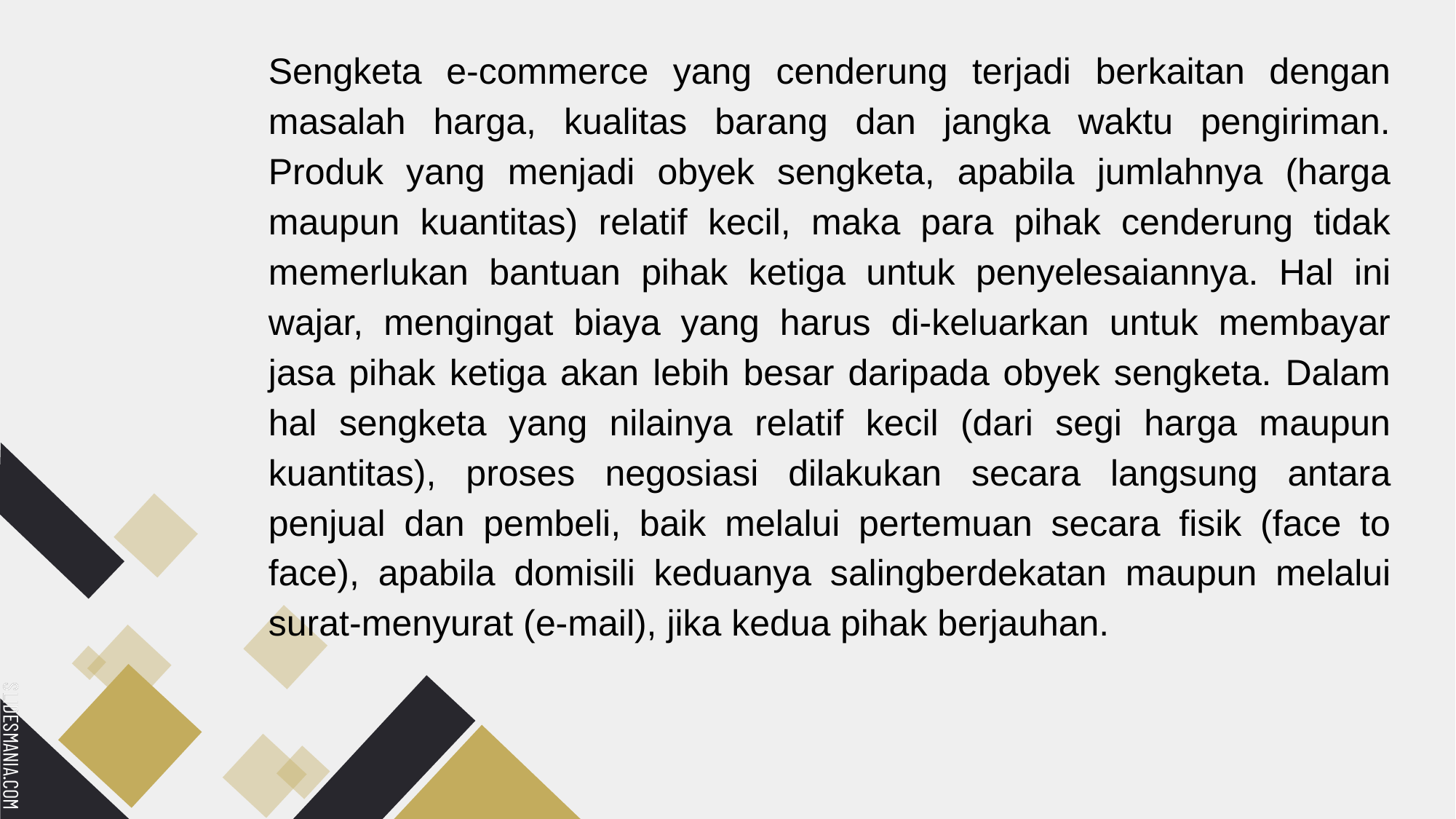

Sengketa e-commerce yang cenderung terjadi berkaitan dengan masalah harga, kualitas barang dan jangka waktu pengiriman. Produk yang menjadi obyek sengketa, apabila jumlahnya (harga maupun kuantitas) relatif kecil, maka para pihak cenderung tidak memerlukan bantuan pihak ketiga untuk penyelesaiannya. Hal ini wajar, mengingat biaya yang harus di-keluarkan untuk membayar jasa pihak ketiga akan lebih besar daripada obyek sengketa. Dalam hal sengketa yang nilainya relatif kecil (dari segi harga maupun kuantitas), proses negosiasi dilakukan secara langsung antara penjual dan pembeli, baik melalui pertemuan secara fisik (face to face), apabila domisili keduanya salingberdekatan maupun melalui surat-menyurat (e-mail), jika kedua pihak berjauhan.